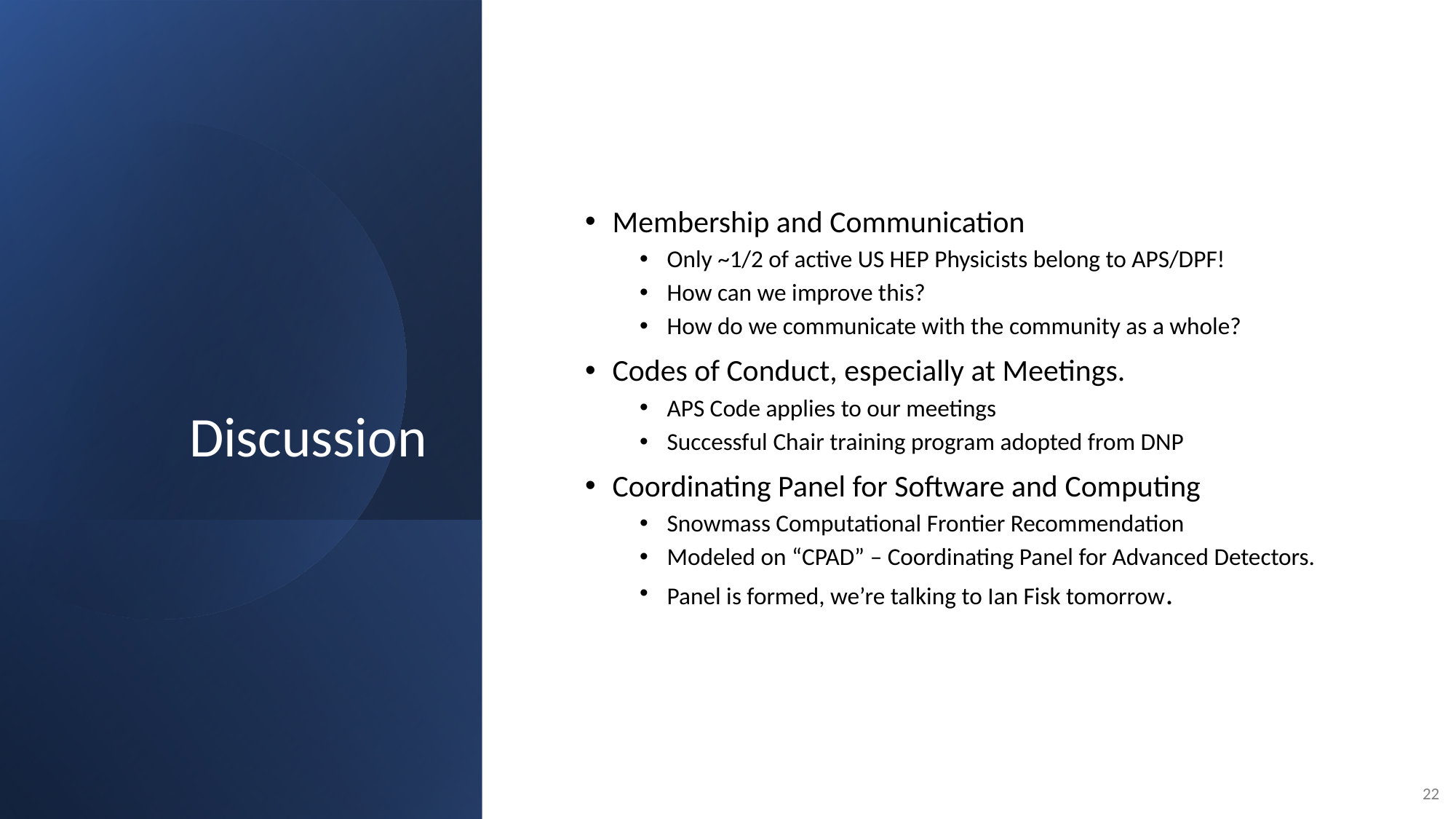

# Discussion
Membership and Communication
Only ~1/2 of active US HEP Physicists belong to APS/DPF!
How can we improve this?
How do we communicate with the community as a whole?
Codes of Conduct, especially at Meetings.
APS Code applies to our meetings
Successful Chair training program adopted from DNP
Coordinating Panel for Software and Computing
Snowmass Computational Frontier Recommendation
Modeled on “CPAD” – Coordinating Panel for Advanced Detectors.
Panel is formed, we’re talking to Ian Fisk tomorrow.

22